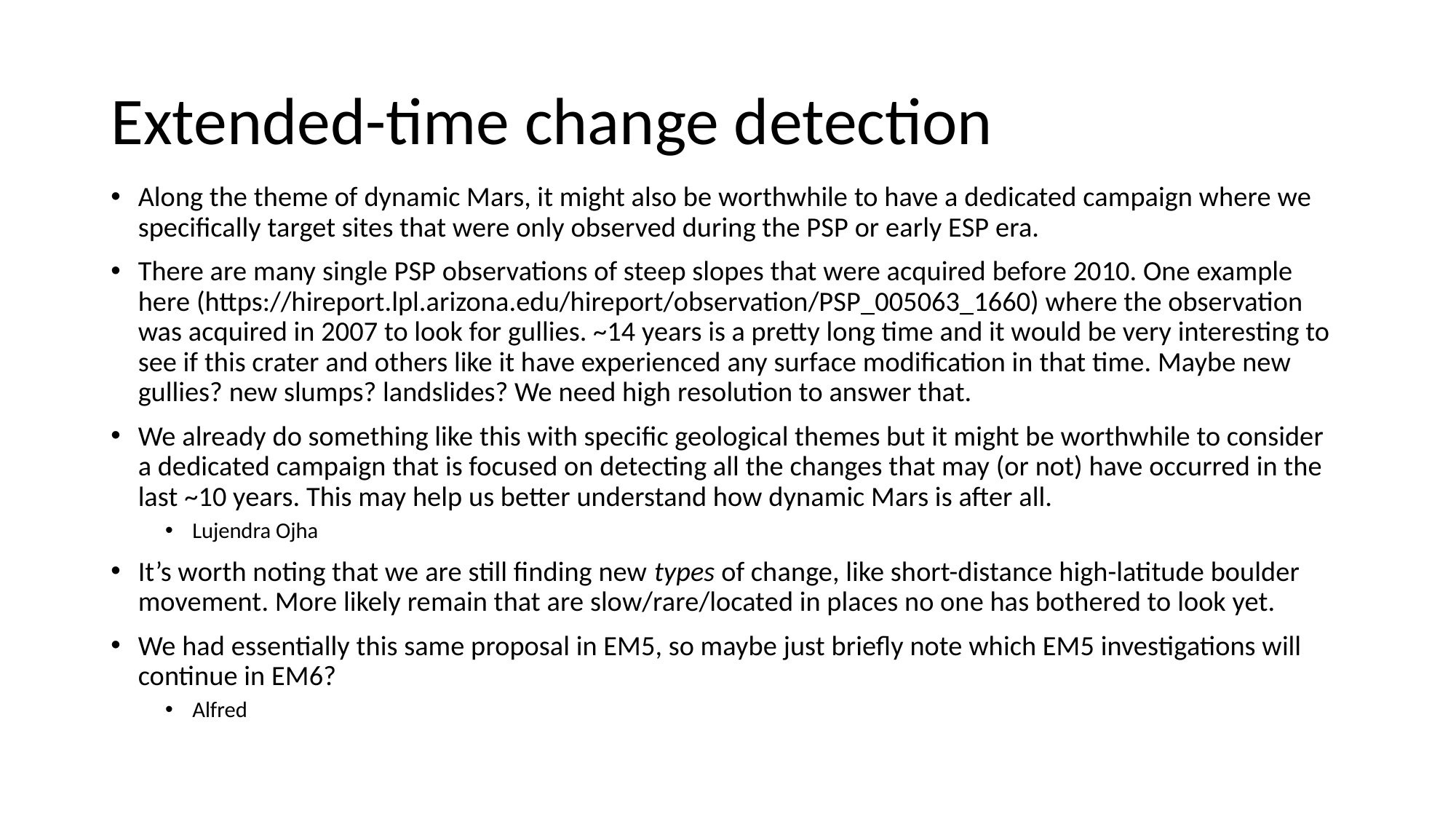

# Extended-time change detection
Along the theme of dynamic Mars, it might also be worthwhile to have a dedicated campaign where we specifically target sites that were only observed during the PSP or early ESP era.
There are many single PSP observations of steep slopes that were acquired before 2010. One example here (https://hireport.lpl.arizona.edu/hireport/observation/PSP_005063_1660) where the observation was acquired in 2007 to look for gullies. ~14 years is a pretty long time and it would be very interesting to see if this crater and others like it have experienced any surface modification in that time. Maybe new gullies? new slumps? landslides? We need high resolution to answer that.
We already do something like this with specific geological themes but it might be worthwhile to consider a dedicated campaign that is focused on detecting all the changes that may (or not) have occurred in the last ~10 years. This may help us better understand how dynamic Mars is after all.
Lujendra Ojha
It’s worth noting that we are still finding new types of change, like short-distance high-latitude boulder movement. More likely remain that are slow/rare/located in places no one has bothered to look yet.
We had essentially this same proposal in EM5, so maybe just briefly note which EM5 investigations will continue in EM6?
Alfred